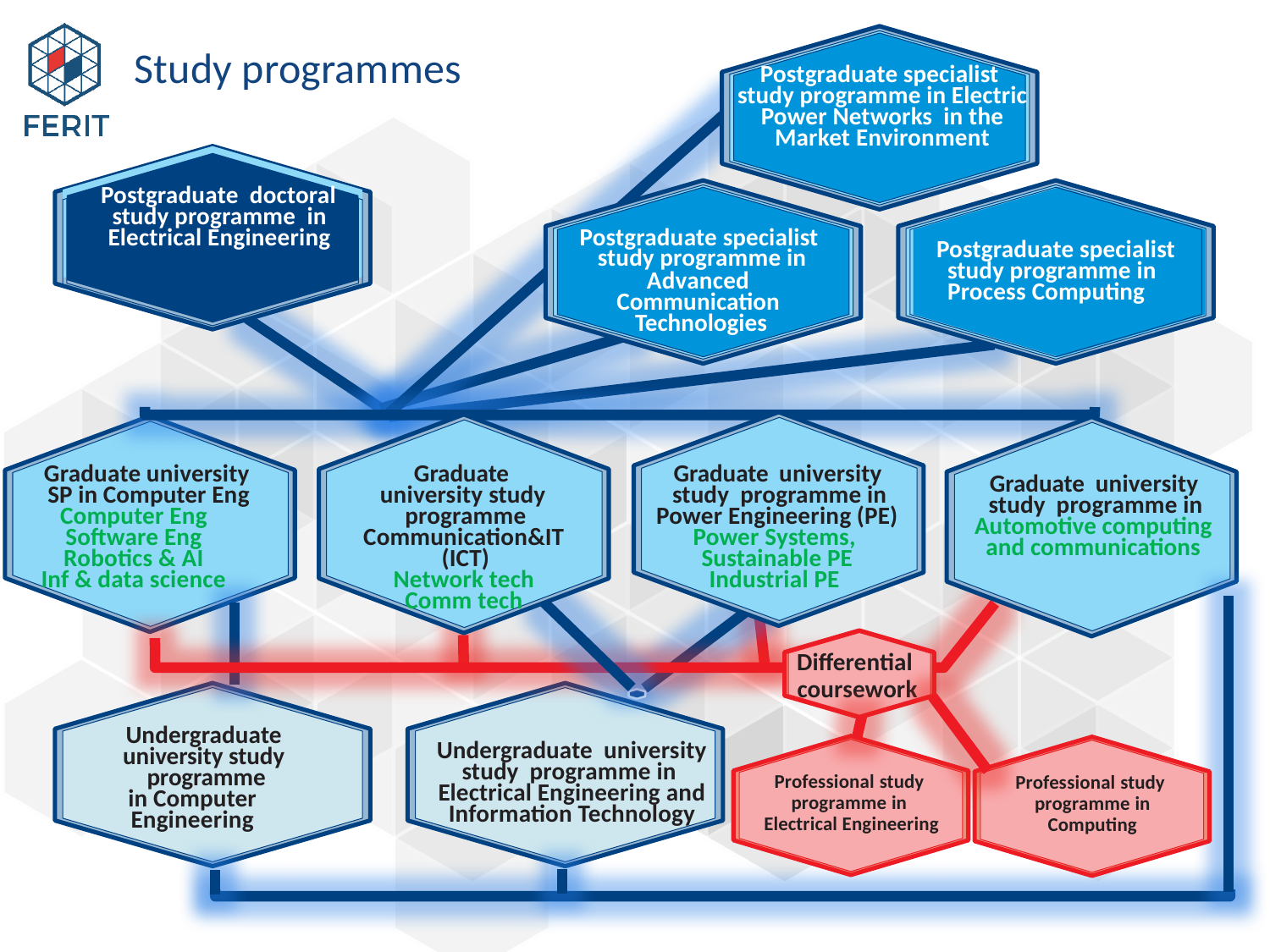

Study programmes
Postgraduate specialist  study programme in Electric Power Networks  in the Market Environment

Postgraduate  doctoral study programme  in Electrical Engineering

Postgraduate specialist  study programme in
Advanced  Communication  Technologies
Postgraduate specialist  study programme in  Process Computing

Graduate university SP in Computer Eng
Computer Eng
Software Eng
Robotics & AI
Inf & data science

Graduate  university study  programme
Communication&IT (ICT)
Network tech
Comm tech
Graduate  university study  programme in
Power Engineering (PE)
Power Systems,
Sustainable PE
Industrial PE
Graduate  university study  programme in
Automotive computing
and communications

Differential  coursework

Undergraduate  university study  programme
in Computer Engineering

Professional study  programme in  Electrical Engineering

Professional study  programme in Computing
Undergraduate  university study  programme in  Electrical Engineering and Information Technology